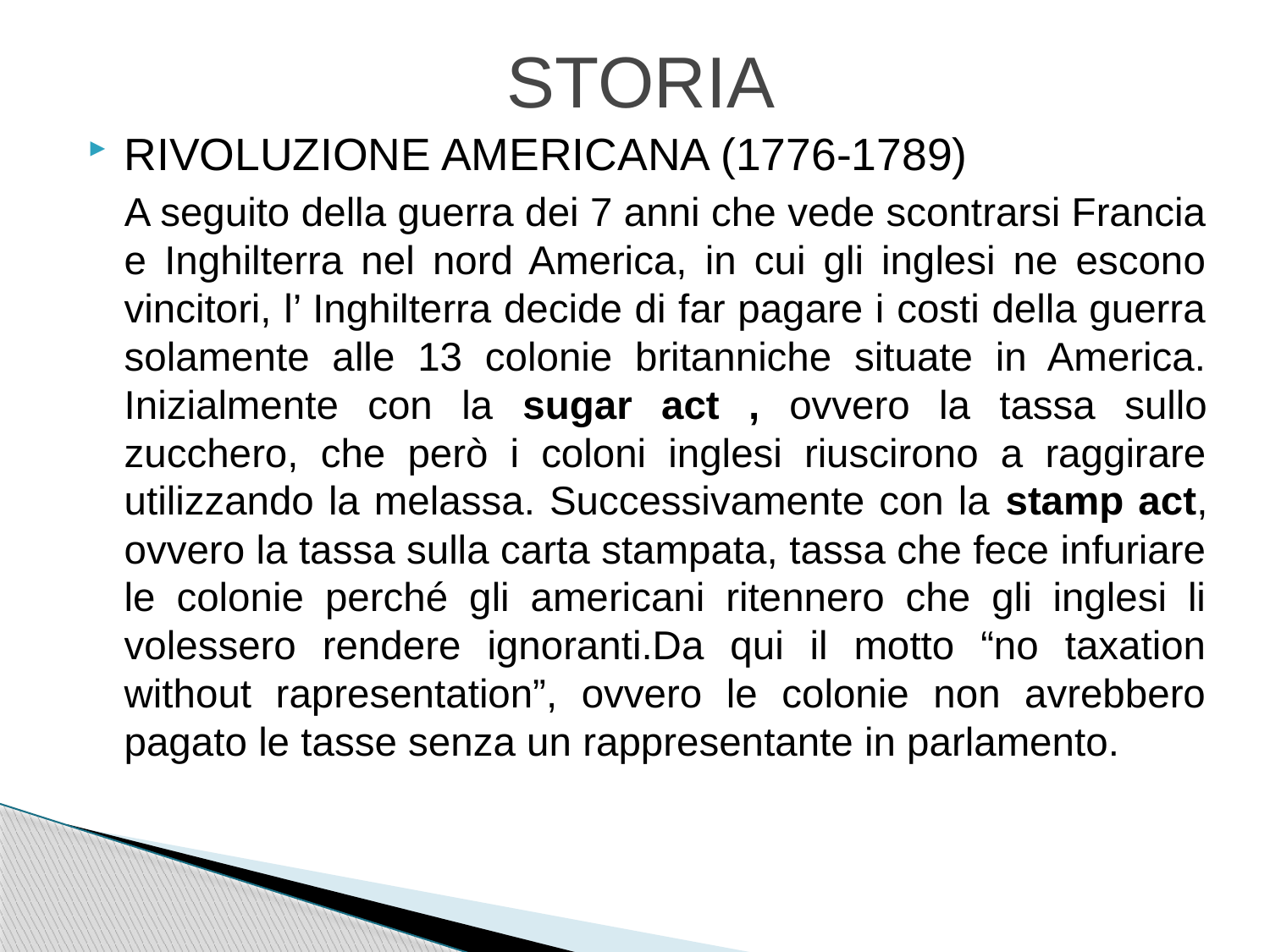

# STORIA
RIVOLUZIONE AMERICANA (1776-1789)
    A seguito della guerra dei 7 anni che vede scontrarsi Francia e Inghilterra nel nord America, in cui gli inglesi ne escono vincitori, l’ Inghilterra decide di far pagare i costi della guerra solamente alle 13 colonie britanniche situate in America. Inizialmente con la sugar act , ovvero la tassa sullo zucchero, che però i coloni inglesi riuscirono a raggirare utilizzando la melassa. Successivamente con la stamp act, ovvero la tassa sulla carta stampata, tassa che fece infuriare le colonie perché gli americani ritennero che gli inglesi li volessero rendere ignoranti.Da qui il motto “no taxation without rapresentation”, ovvero le colonie non avrebbero pagato le tasse senza un rappresentante in parlamento.